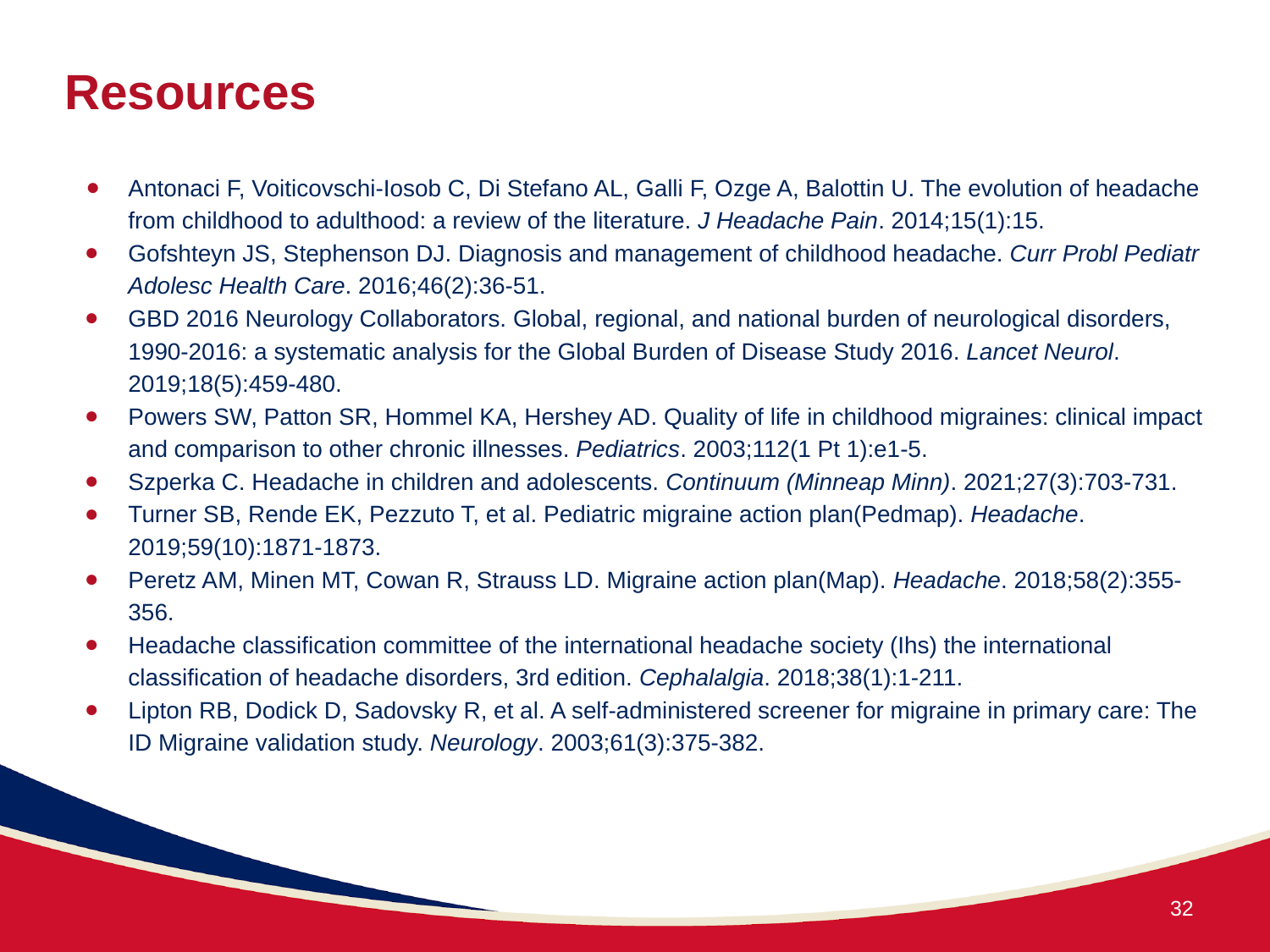

# Resources
Antonaci F, Voiticovschi-Iosob C, Di Stefano AL, Galli F, Ozge A, Balottin U. The evolution of headache from childhood to adulthood: a review of the literature. J Headache Pain. 2014;15(1):15.
Gofshteyn JS, Stephenson DJ. Diagnosis and management of childhood headache. Curr Probl Pediatr Adolesc Health Care. 2016;46(2):36-51.
GBD 2016 Neurology Collaborators. Global, regional, and national burden of neurological disorders, 1990-2016: a systematic analysis for the Global Burden of Disease Study 2016. Lancet Neurol. 2019;18(5):459-480.
Powers SW, Patton SR, Hommel KA, Hershey AD. Quality of life in childhood migraines: clinical impact and comparison to other chronic illnesses. Pediatrics. 2003;112(1 Pt 1):e1-5.
Szperka C. Headache in children and adolescents. Continuum (Minneap Minn). 2021;27(3):703-731.
Turner SB, Rende EK, Pezzuto T, et al. Pediatric migraine action plan(Pedmap). Headache. 2019;59(10):1871-1873.
Peretz AM, Minen MT, Cowan R, Strauss LD. Migraine action plan(Map). Headache. 2018;58(2):355-356.
Headache classification committee of the international headache society (Ihs) the international classification of headache disorders, 3rd edition. Cephalalgia. 2018;38(1):1-211.
Lipton RB, Dodick D, Sadovsky R, et al. A self-administered screener for migraine in primary care: The ID Migraine validation study. Neurology. 2003;61(3):375-382.

32